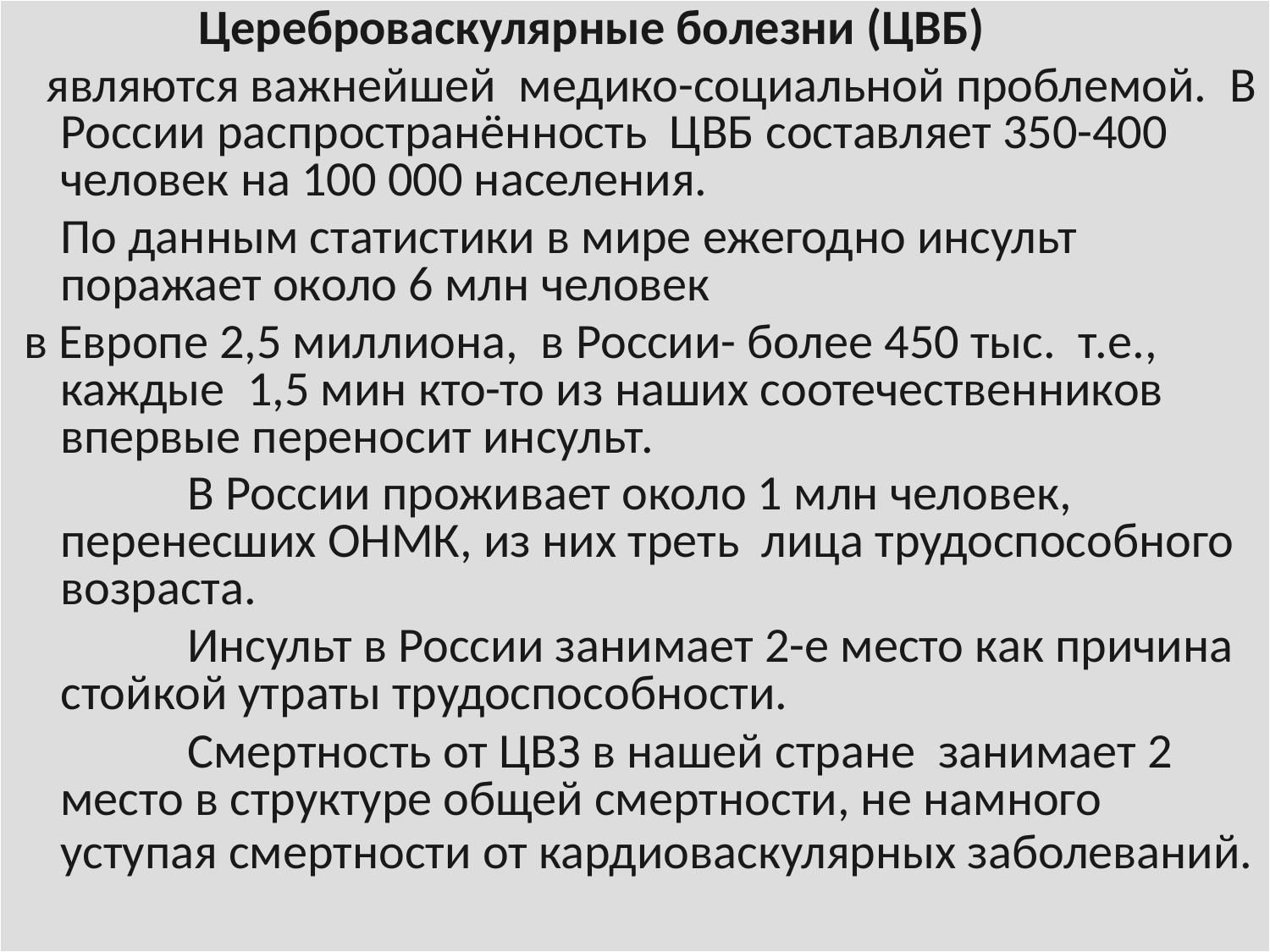

Цереброваскулярные болезни (ЦВБ)
   являются важнейшей  медико-социальной проблемой.  В России распространённость  ЦВБ составляет 350-400 человек на 100 000 населения.
	По данным статистики в мире ежегодно инсульт поражает около 6 млн человек
 в Европе 2,5 миллиона,  в России- более 450 тыс.  т.е., каждые  1,5 мин кто-то из наших соотечественников впервые переносит инсульт.
		В России проживает около 1 млн человек, перенесших ОНМК, из них треть  лица трудоспособного возраста.
		Инсульт в России занимает 2-е место как причина стойкой утраты трудоспособности.
		Смертность от ЦВЗ в нашей стране  занимает 2 место в структуре общей смертности, не намного уступая смертности от кардиоваскулярных заболеваний.